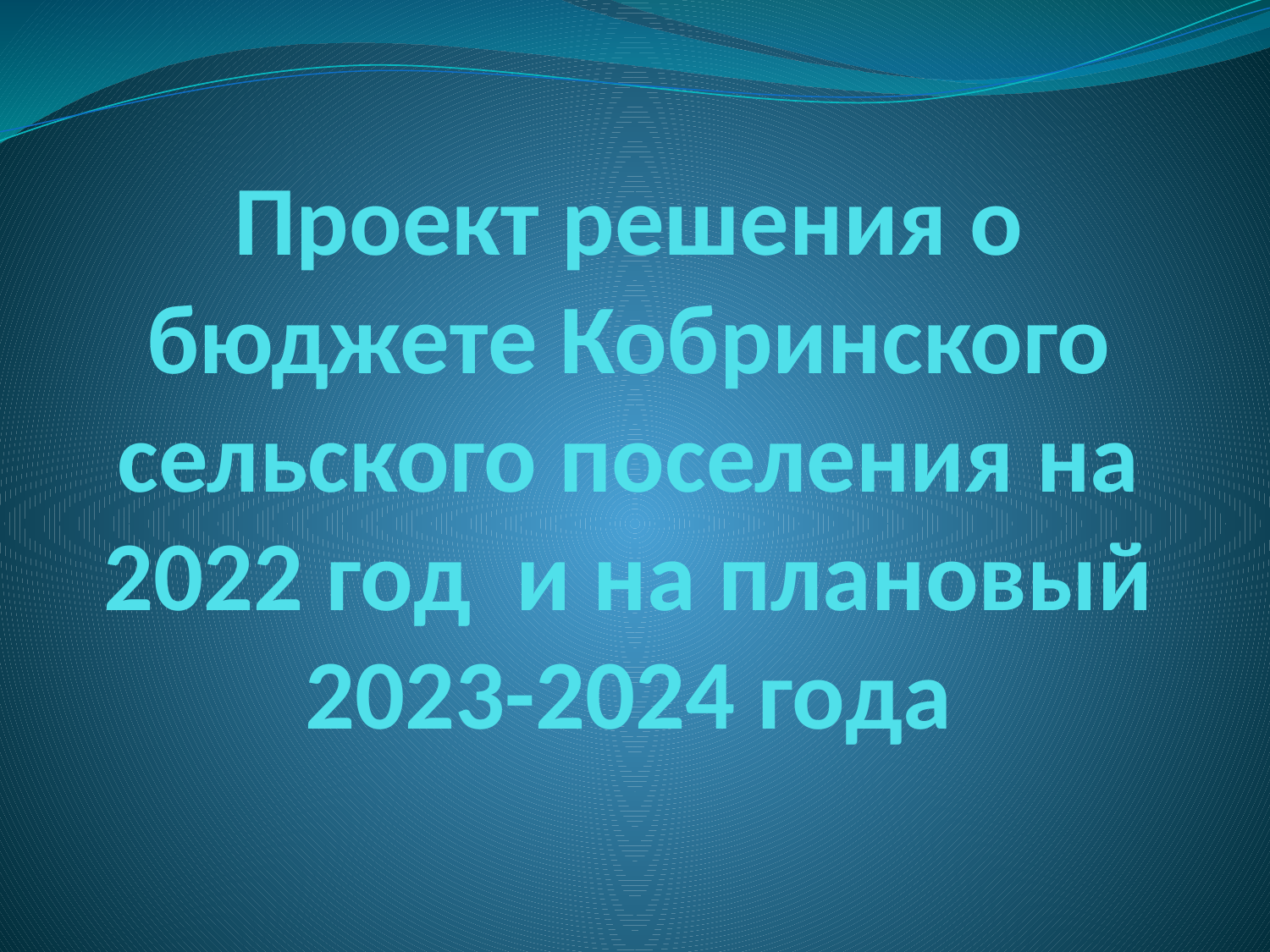

# Проект решения о бюджете Кобринского сельского поселения на 2022 год  и на плановый 2023-2024 года